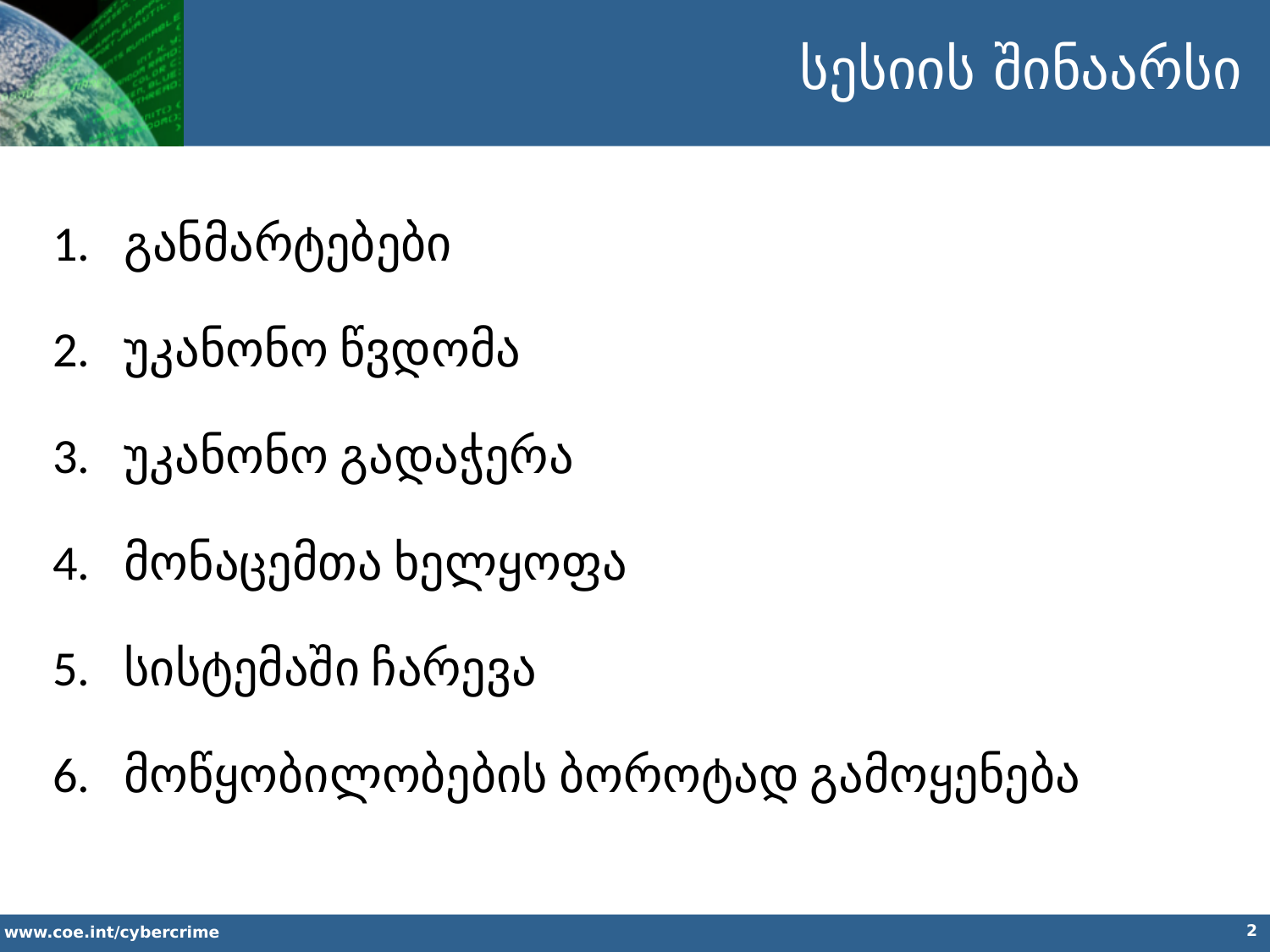

სესიის შინაარსი
განმარტებები
უკანონო წვდომა
უკანონო გადაჭერა
მონაცემთა ხელყოფა
სისტემაში ჩარევა
მოწყობილობების ბოროტად გამოყენება